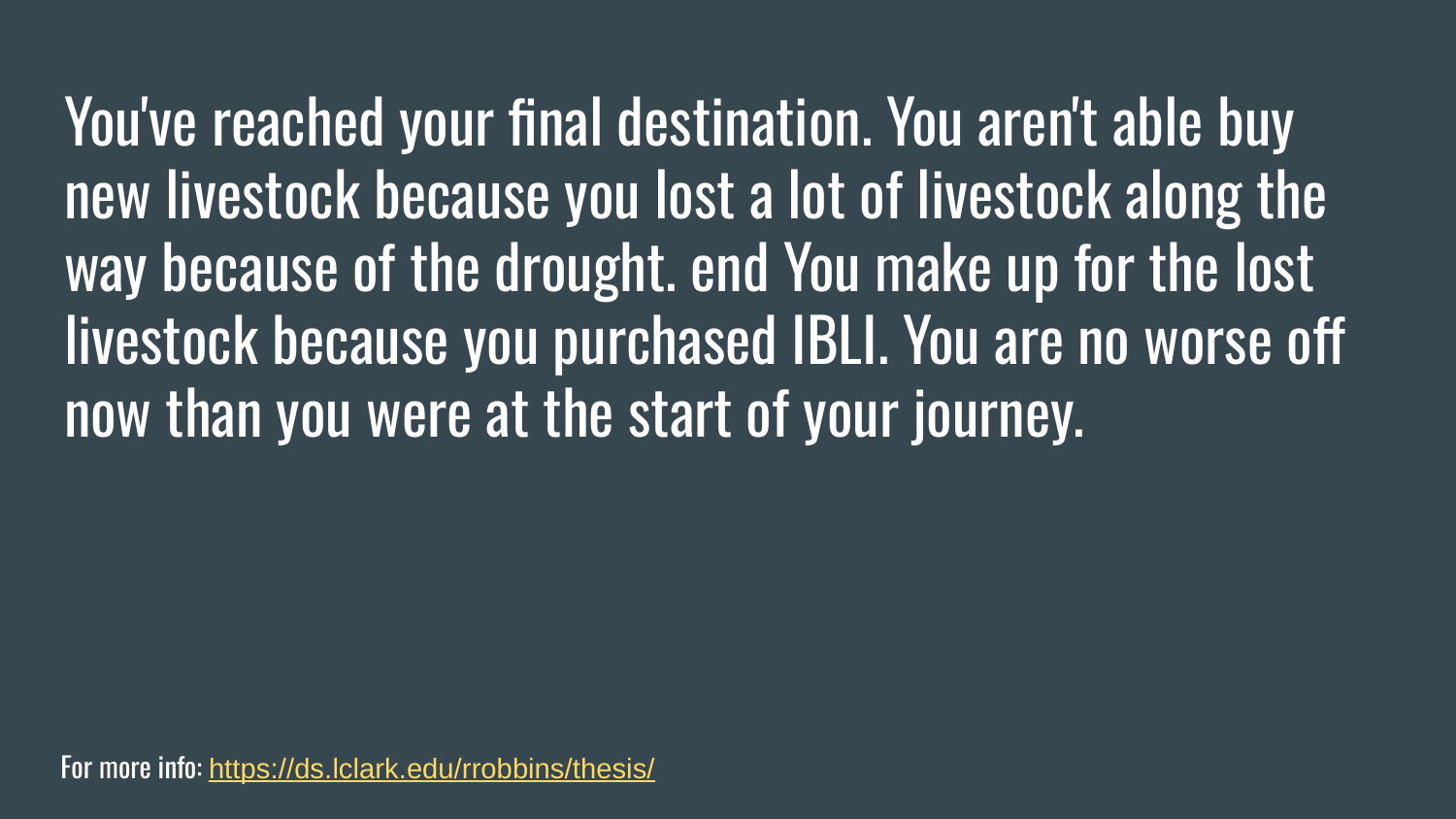

# You've reached your final destination. You aren't able buy new livestock because you lost a lot of livestock along the way because of the drought. end You make up for the lost livestock because you purchased IBLI. You are no worse off now than you were at the start of your journey.